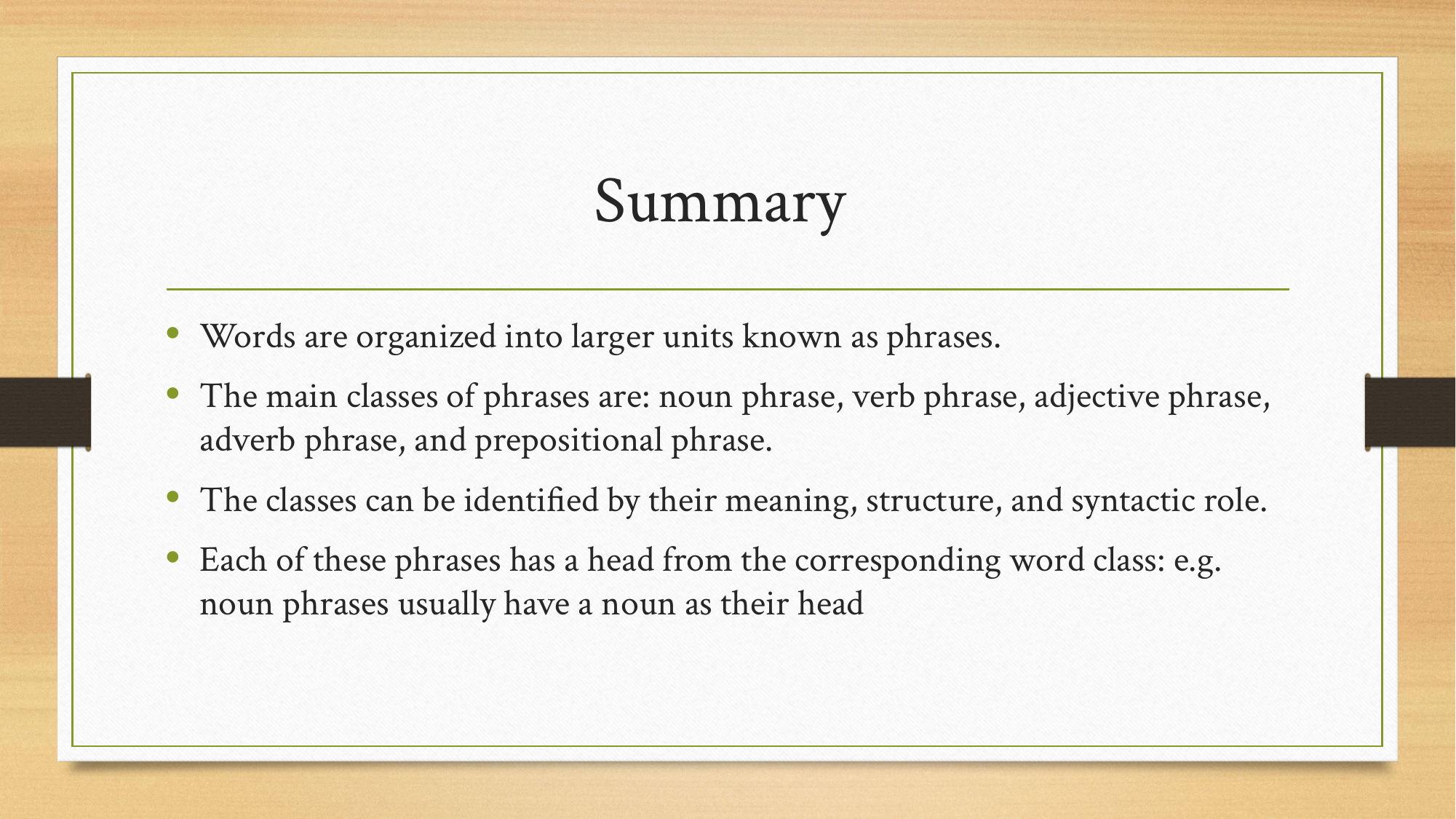

# Summary
Words are organized into larger units known as phrases.
The main classes of phrases are: noun phrase, verb phrase, adjective phrase, adverb phrase, and prepositional phrase.
The classes can be identified by their meaning, structure, and syntactic role.
Each of these phrases has a head from the corresponding word class: e.g. noun phrases usually have a noun as their head